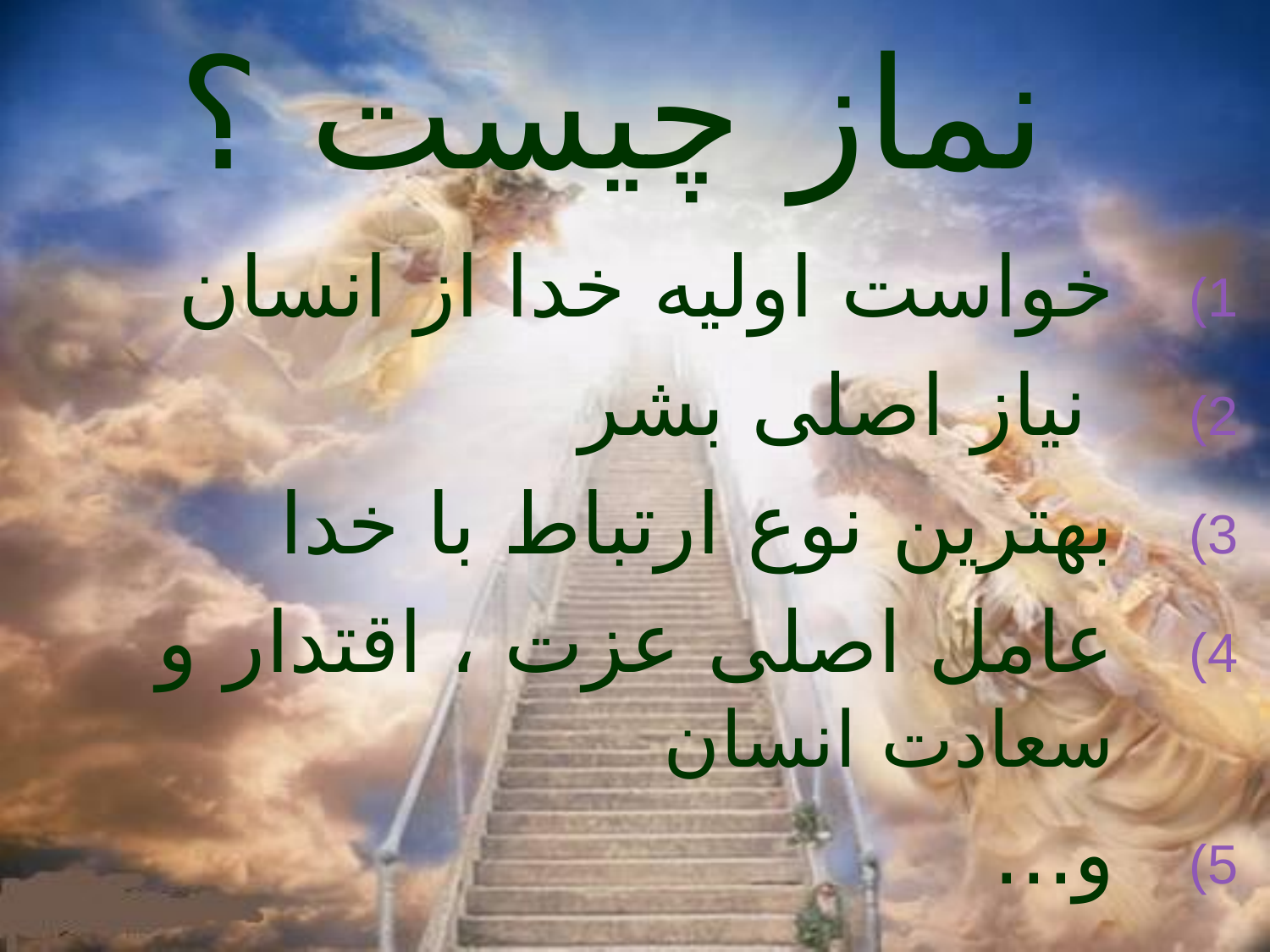

# نماز چیست ؟
خواست اولیه خدا از انسان
 نیاز اصلی بشر
بهترین نوع ارتباط با خدا
عامل اصلی عزت ، اقتدار و سعادت انسان
و...